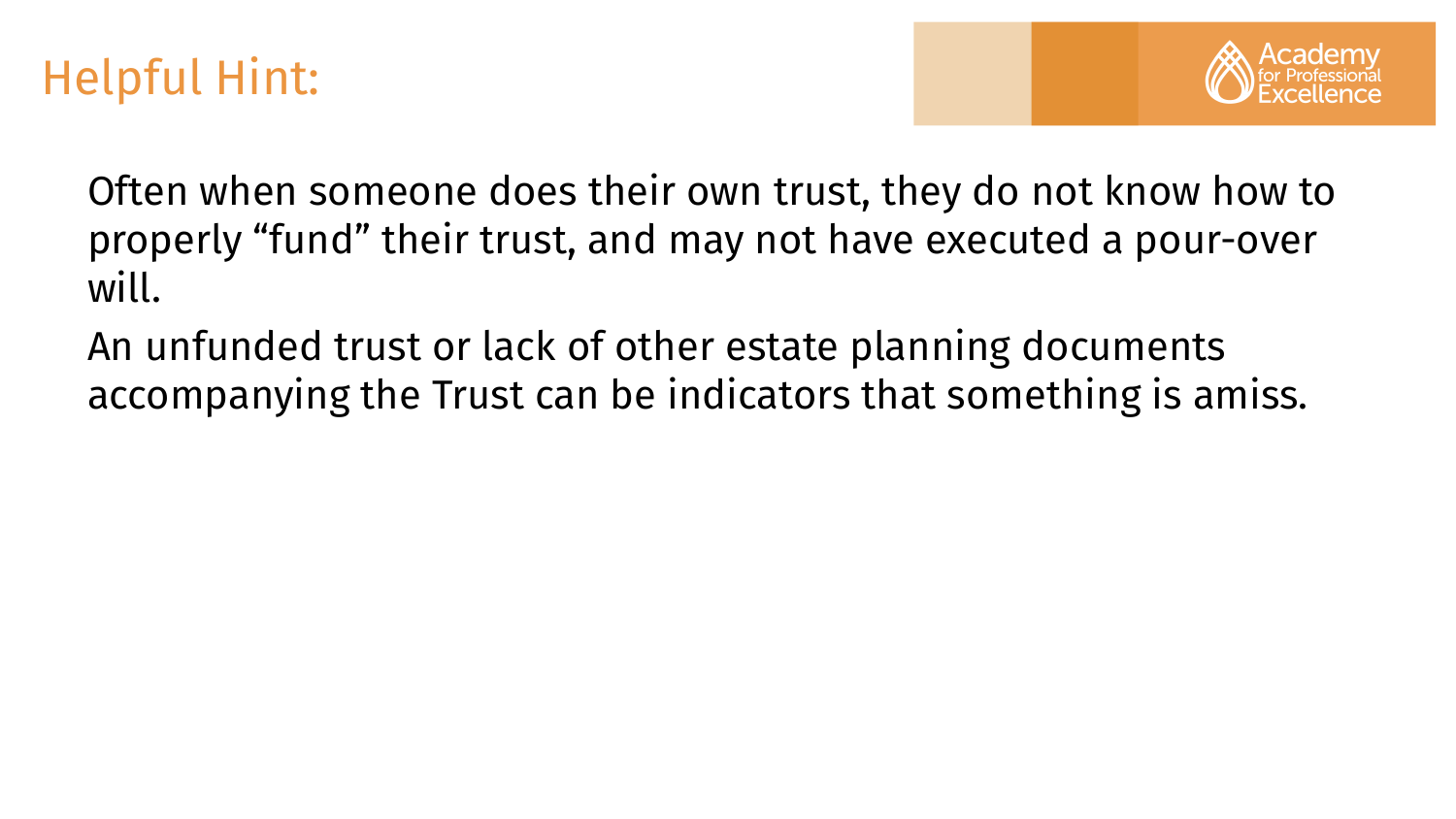

# Helpful Hint:
Often when someone does their own trust, they do not know how to properly “fund” their trust, and may not have executed a pour-over will.
An unfunded trust or lack of other estate planning documents accompanying the Trust can be indicators that something is amiss.